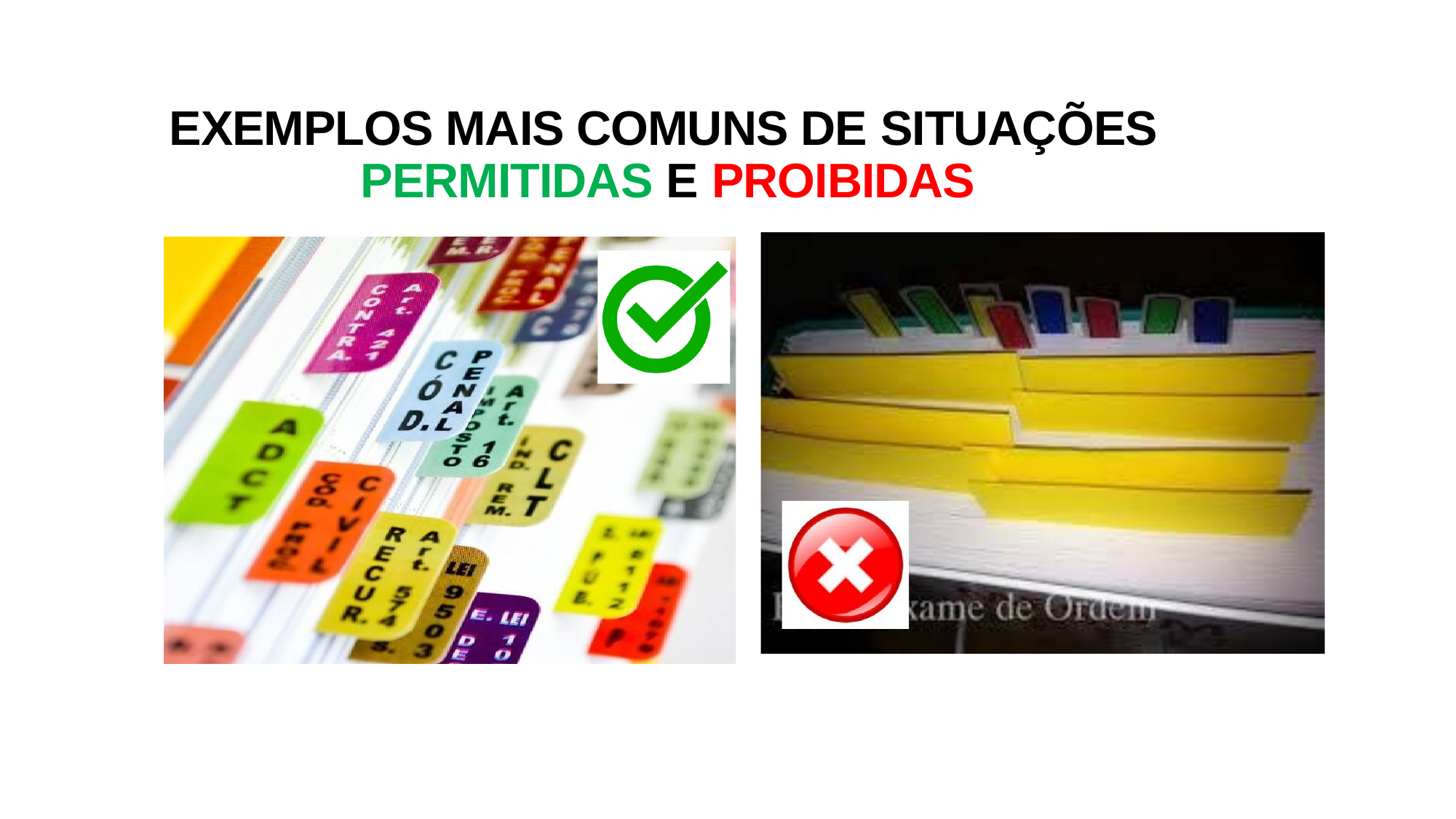

# EXEMPLOS MAIS COMUNS DE SITUAÇÕES  PERMITIDAS E PROIBIDAS